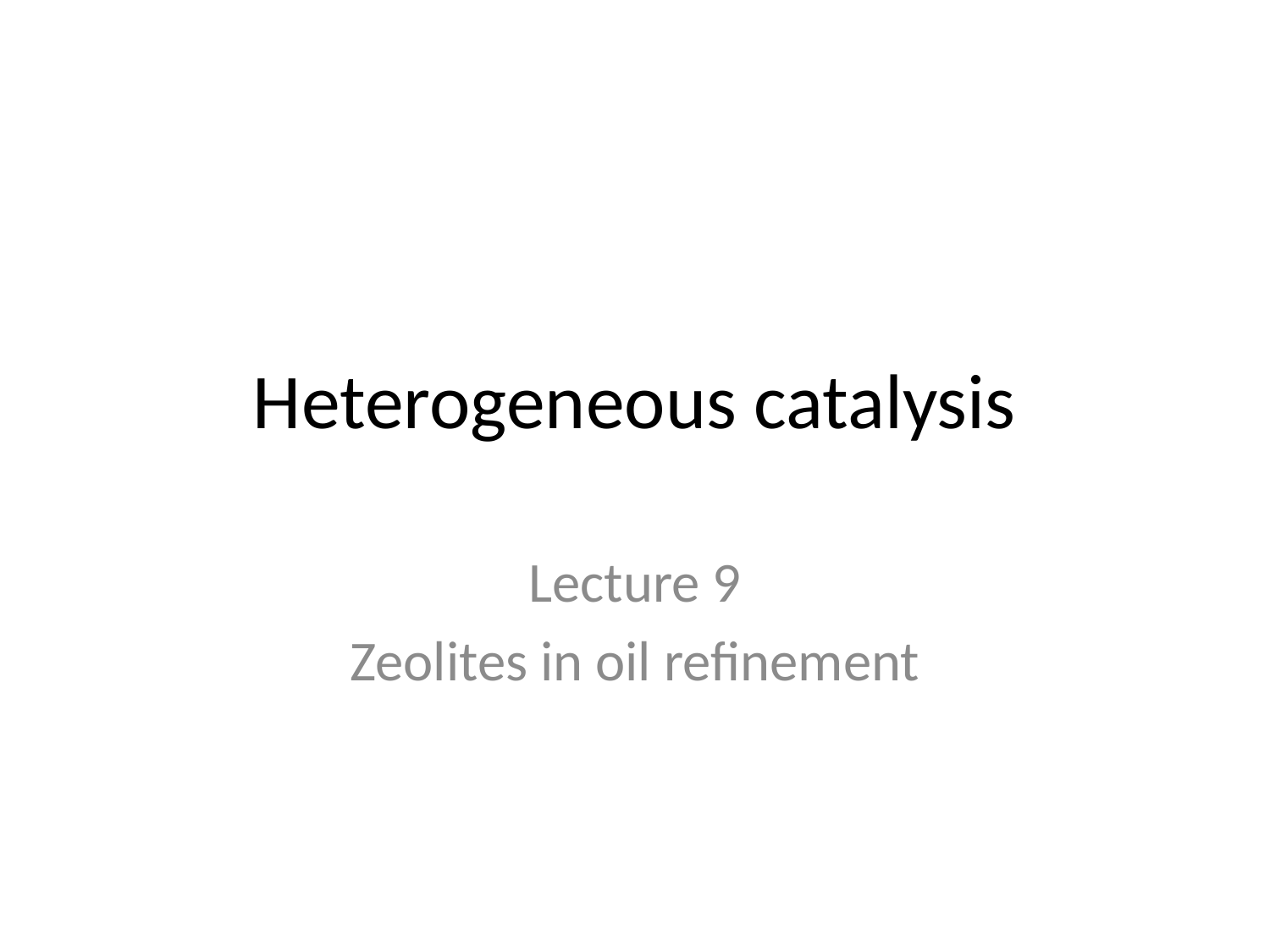

# Heterogeneous catalysis
Lecture 9
Zeolites in oil refinement